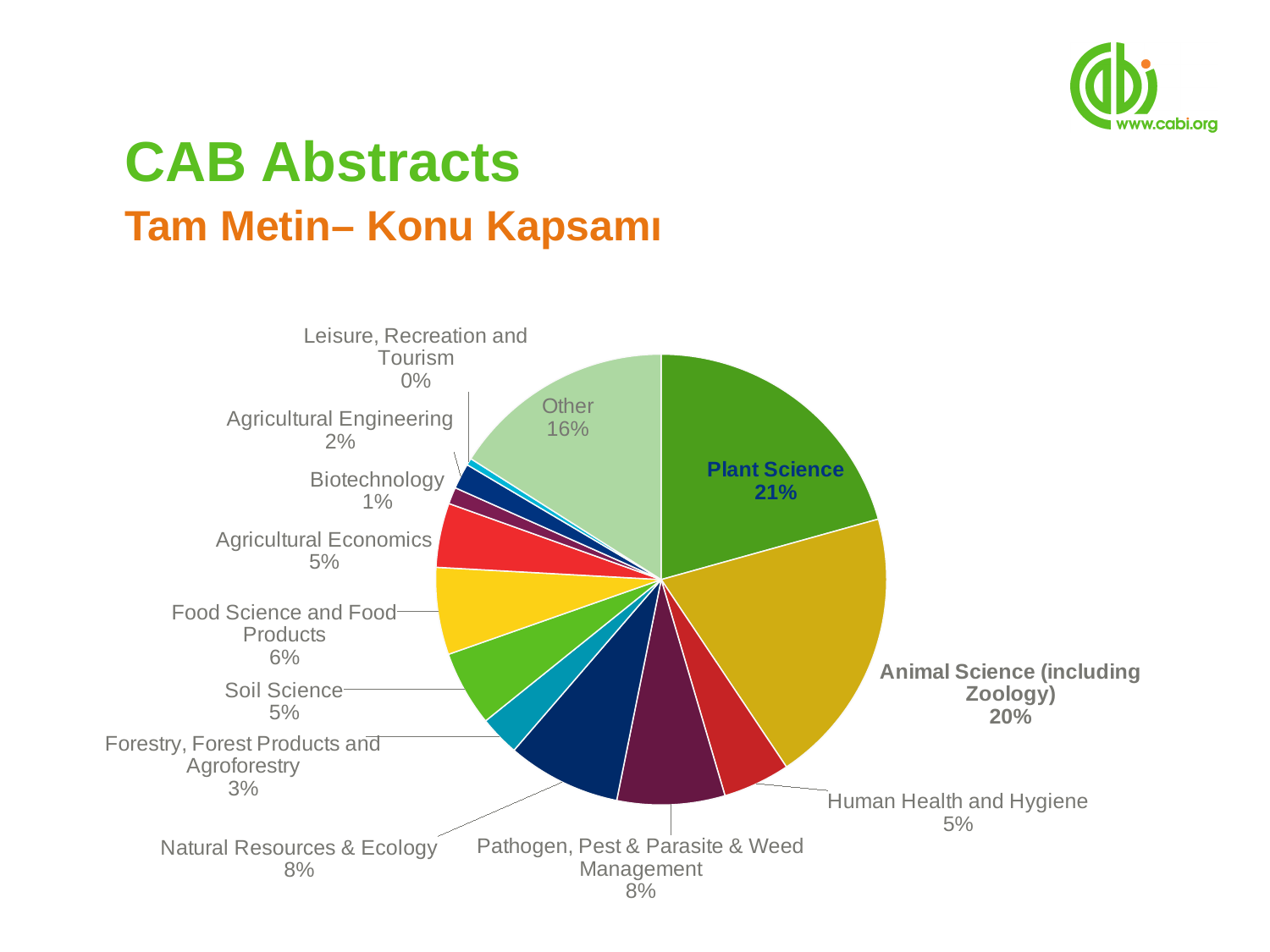

# CAB Abstracts Tam Metin– Konu Kapsamı

### Chart

| Category | % |
|---|---|
| Plant Science | 0.20677333283048882 |
| Animal Science (including Zoology) | 0.19943806982642576 |
| Human Health and Hygiene | 0.04805634387109548 |
| Pathogen, Pest & Parasite & Weed Management | 0.07735496827357337 |
| Natural Resources & Ecology | 0.08158830129262801 |
| Forestry, Forest Products and Agroforestry | 0.028860205726785063 |
| Soil Science | 0.05408577920669792 |
| Food Science and Food Products | 0.0625383027068818 |
| Agricultural Economics | 0.04609995945805795 |
| Biotechnology | 0.011983443802268536 |
| Agricultural Engineering | 0.018328729151542048 |
| Leisure, Recreation and Tourism | 0.00499231588772711 |
| Other | 0.15990024796583296 |